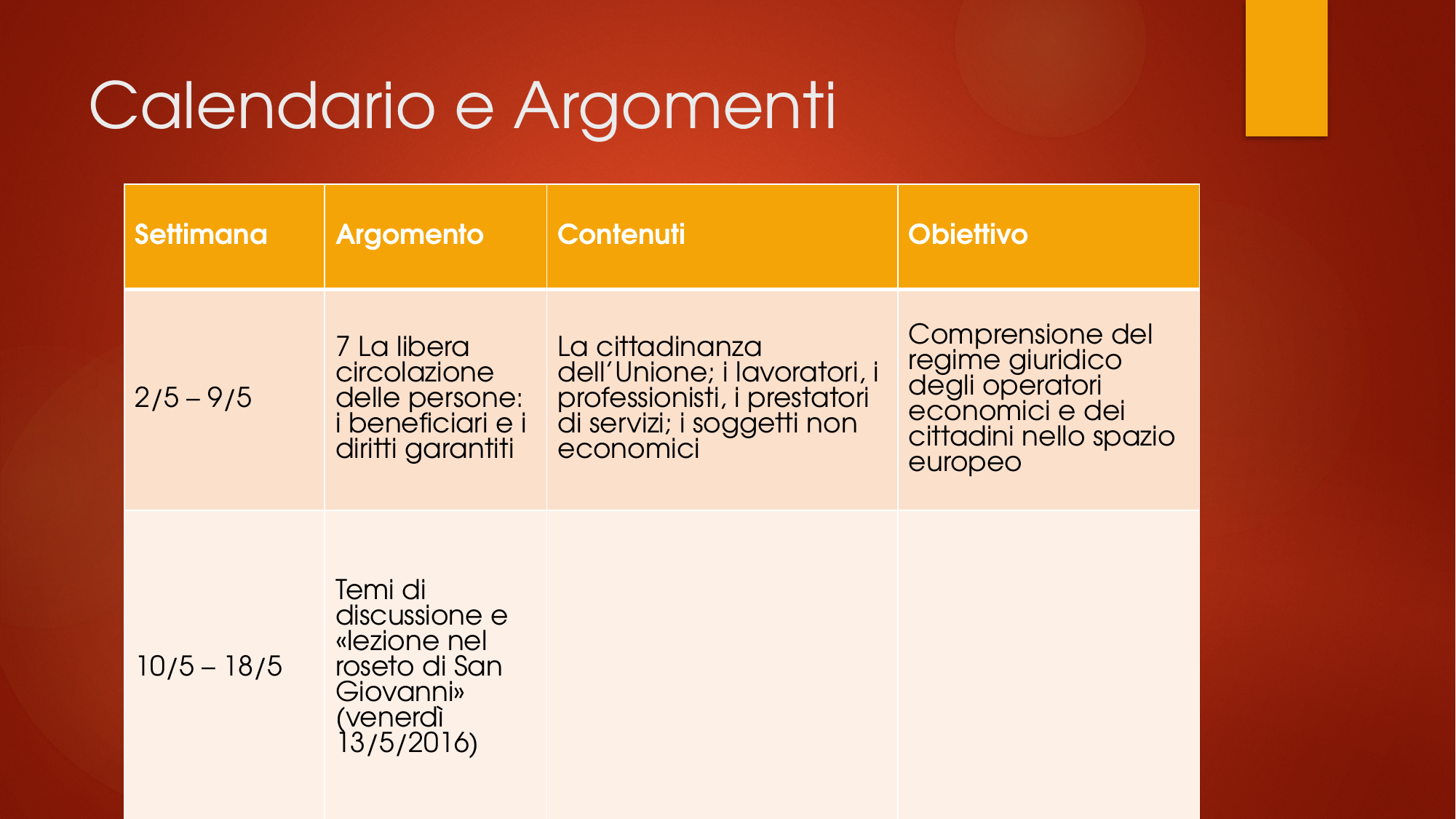

# Calendario e Argomenti
| Settimana | Argomento | Contenuti | Obiettivo |
| --- | --- | --- | --- |
| 2/5 – 9/5 | 7 La libera circolazione delle persone: i beneficiari e i diritti garantiti | La cittadinanza dell’Unione; i lavoratori, i professionisti, i prestatori di servizi; i soggetti non economici | Comprensione del regime giuridico degli operatori economici e dei cittadini nello spazio europeo |
| 10/5 – 18/5 | Temi di discussione e «lezione nel roseto di San Giovanni» (venerdì 13/5/2016) |  |  |